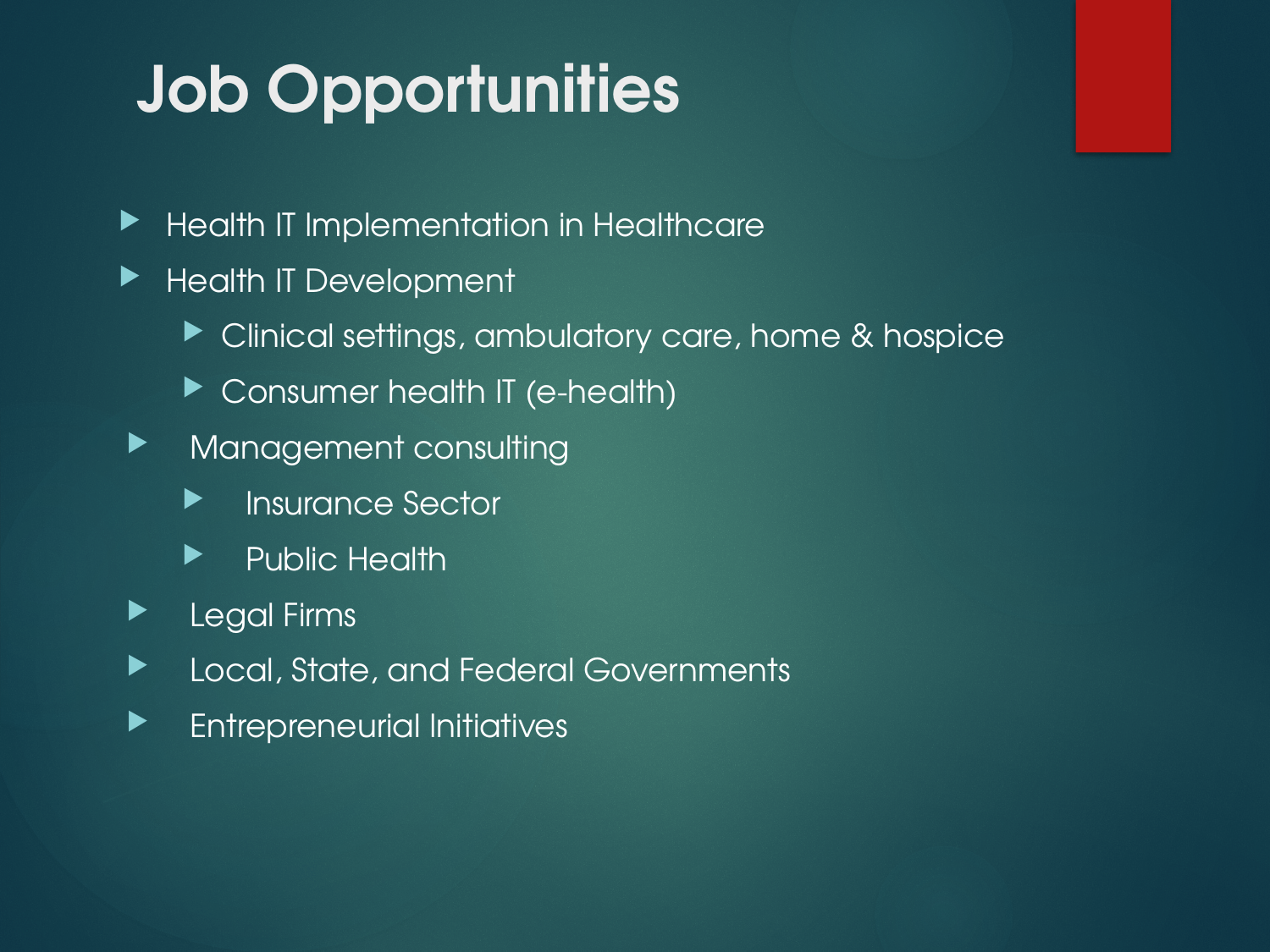

# Job Opportunities
Health IT Implementation in Healthcare
Health IT Development
Clinical settings, ambulatory care, home & hospice
Consumer health IT (e-health)
Management consulting
Insurance Sector
Public Health
Legal Firms
Local, State, and Federal Governments
Entrepreneurial Initiatives